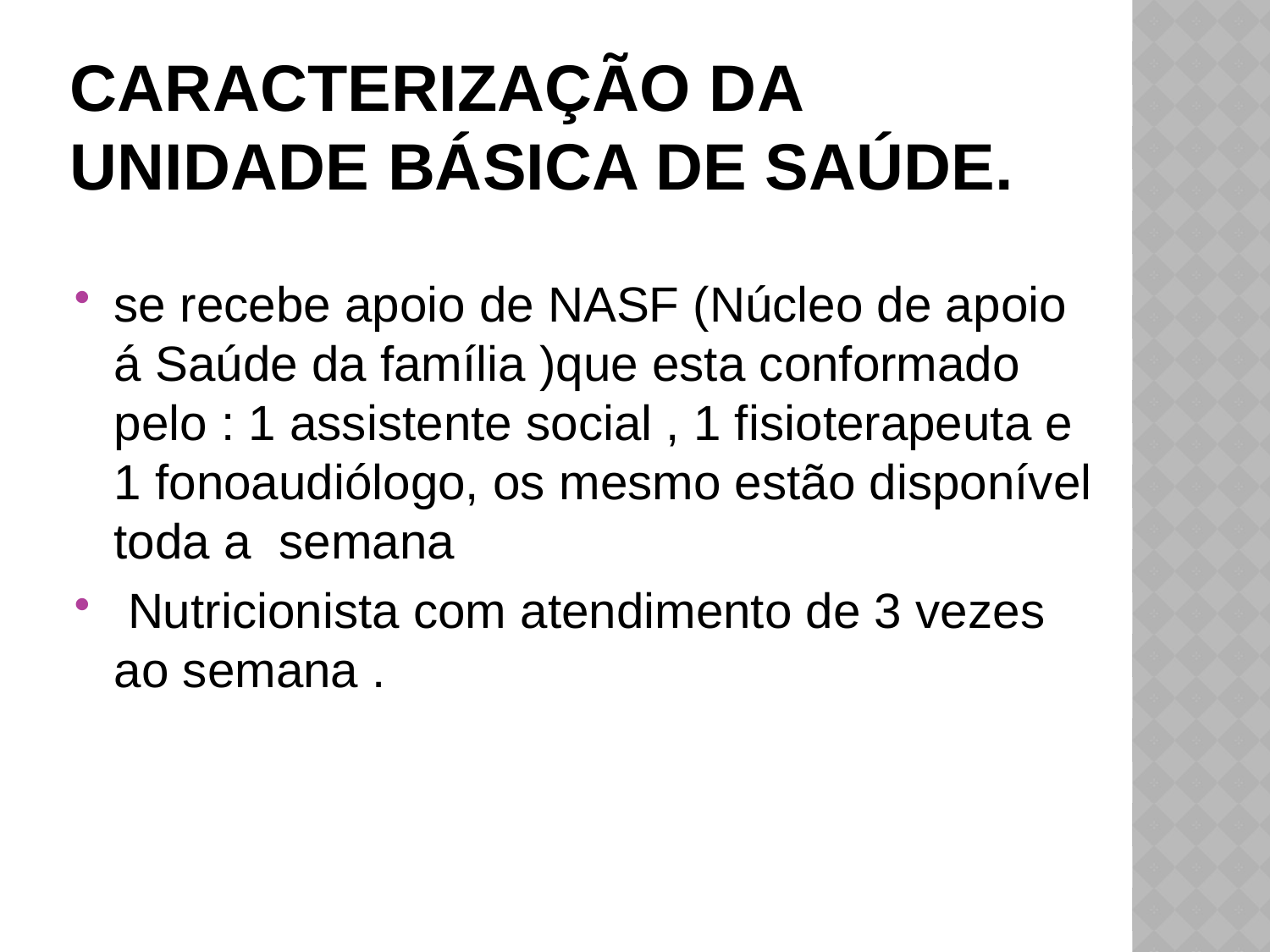

# Caracterização da Unidade Básica de Saúde.
se recebe apoio de NASF (Núcleo de apoio á Saúde da família )que esta conformado pelo : 1 assistente social , 1 fisioterapeuta e 1 fonoaudiólogo, os mesmo estão disponível toda a  semana
 Nutricionista com atendimento de 3 vezes ao semana .